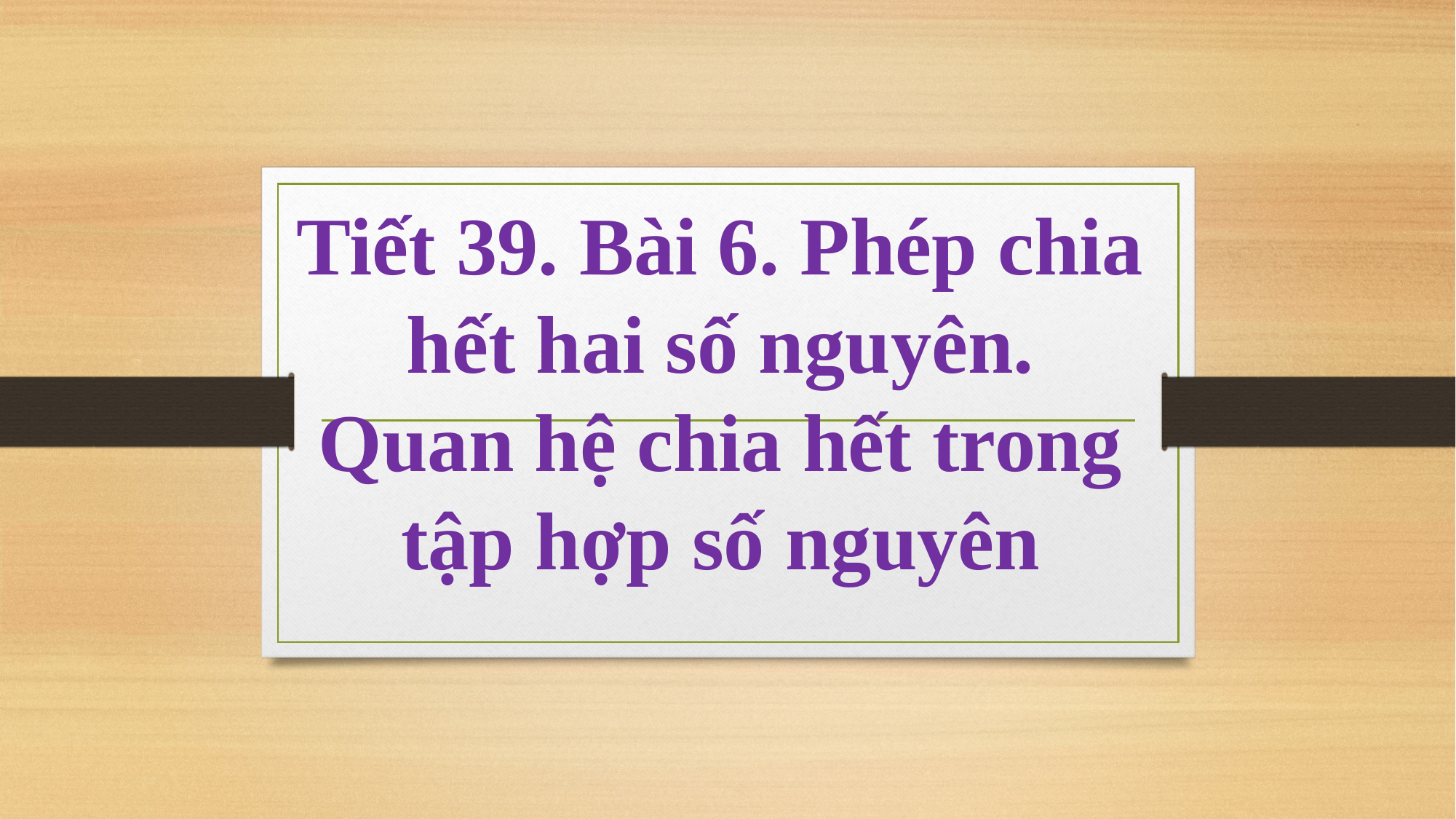

# Tiết 39. Bài 6. Phép chia hết hai số nguyên. Quan hệ chia hết trong tập hợp số nguyên